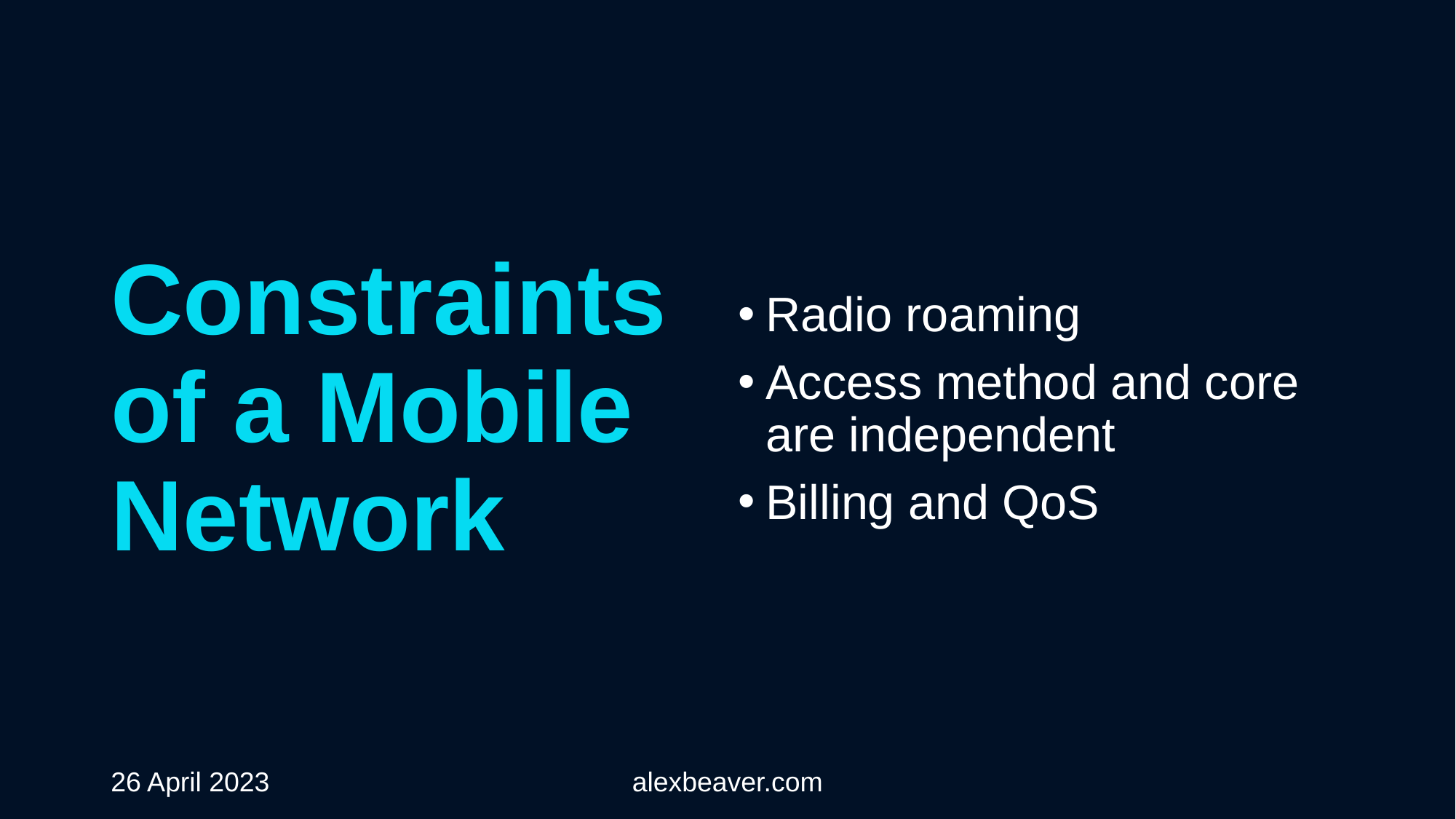

Radio roaming
Access method and core are independent
Billing and QoS
# Constraints of a Mobile Network
26 April 2023
alexbeaver.com